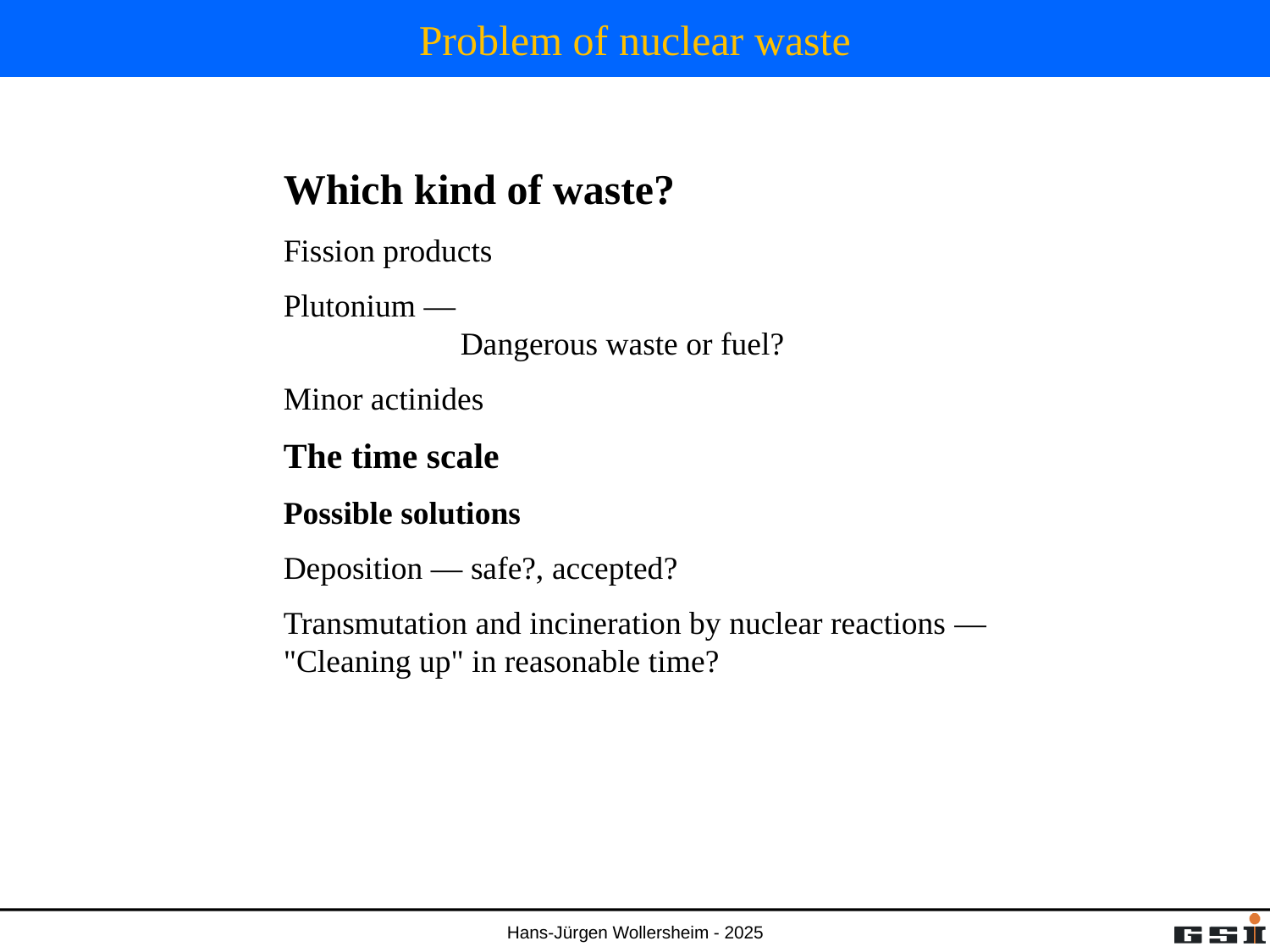

# Problem of nuclear waste
Which kind of waste?

Fission products

Plutonium —
                      Dangerous waste or fuel?

Minor actinides

The time scale

Possible solutions

Deposition — safe?, accepted?

Transmutation and incineration by nuclear reactions —
"Cleaning up" in reasonable time?